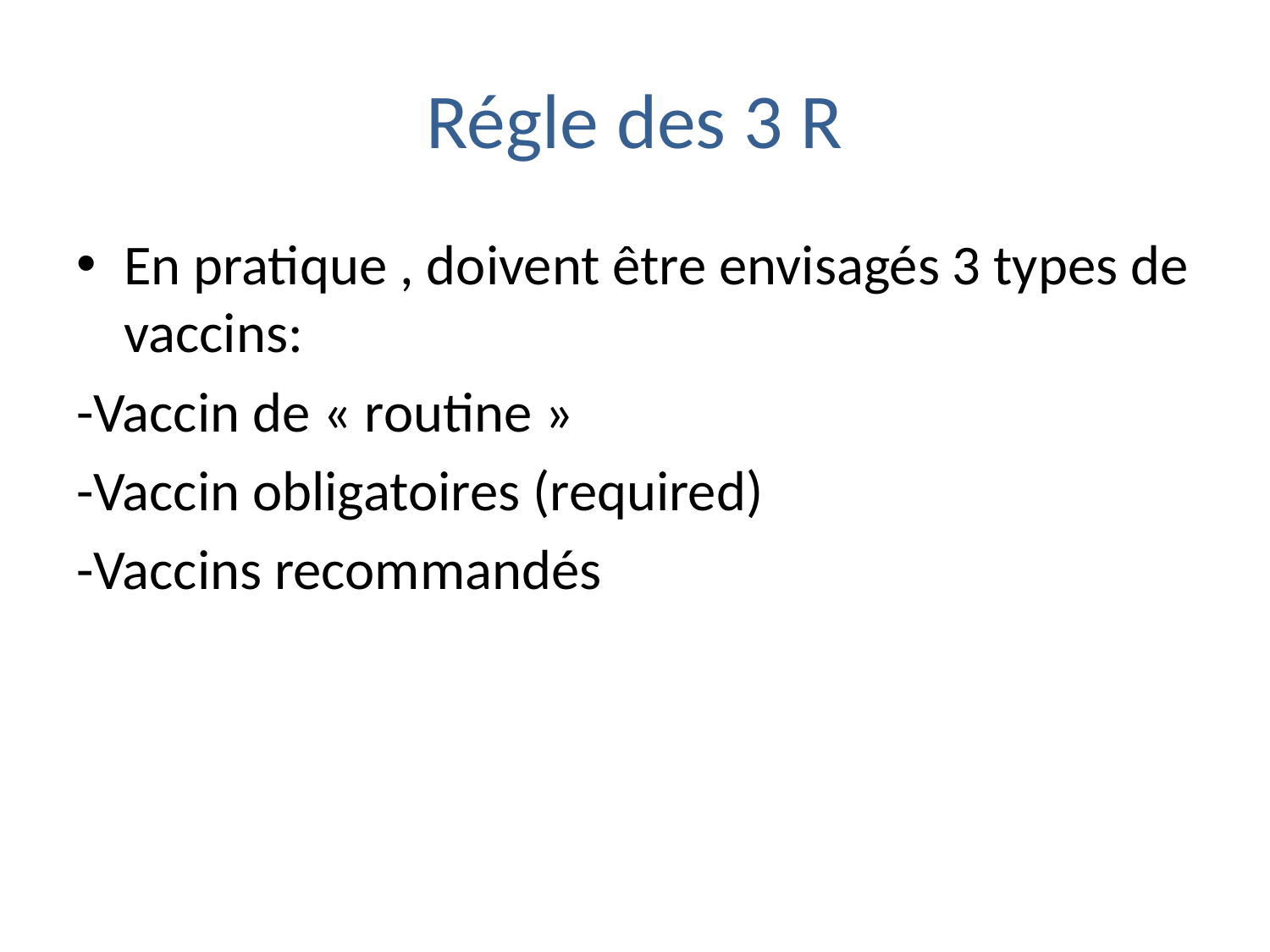

# Régle des 3 R
En pratique , doivent être envisagés 3 types de vaccins:
-Vaccin de « routine »
-Vaccin obligatoires (required)
-Vaccins recommandés